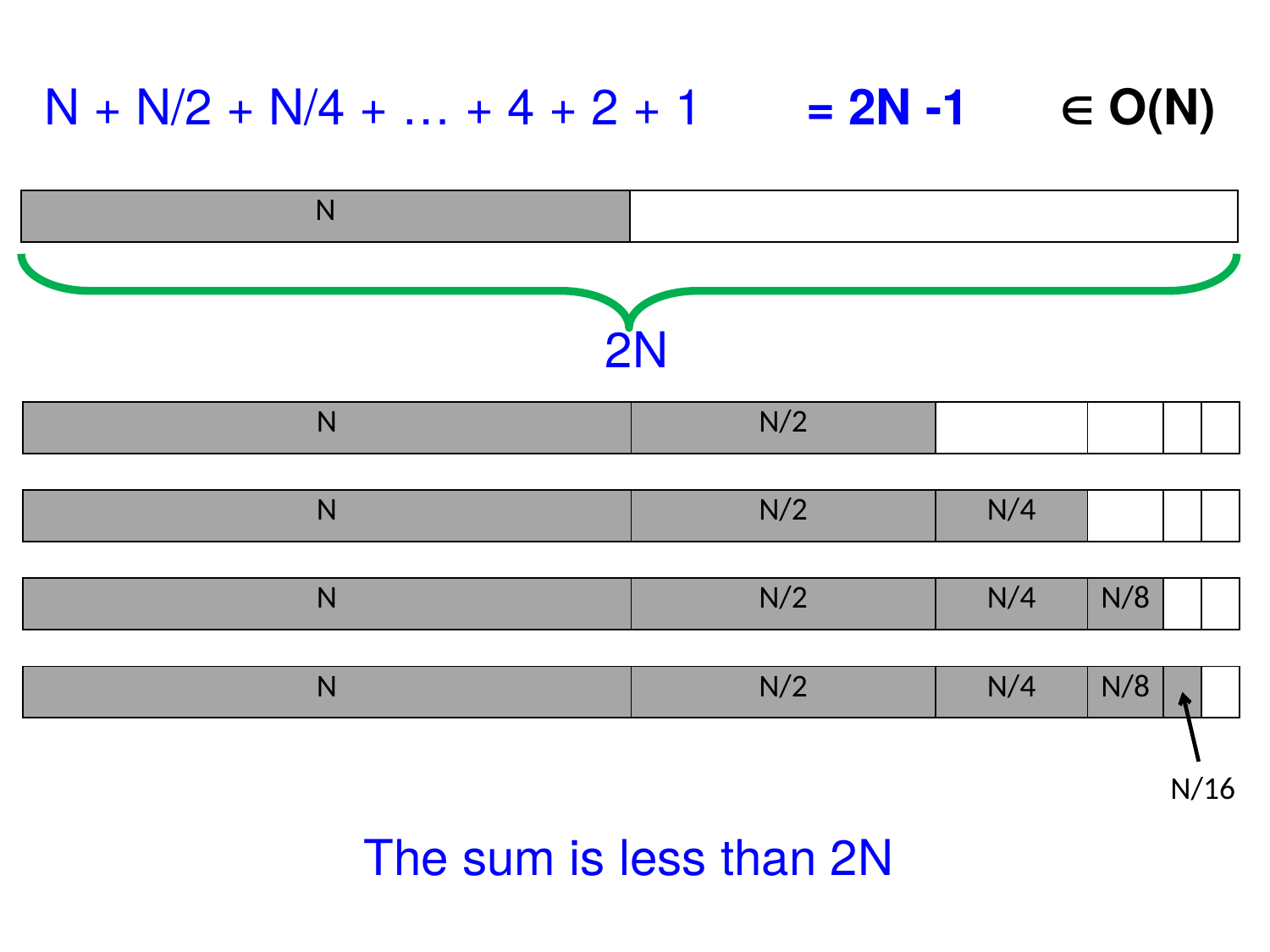

N + N/2 + N/4 + … + 4 + 2 + 1 	= 2N -1   	∈ O(N)
| N |  |
| --- | --- |
2N
| N | N/2 |  |  |  |  |
| --- | --- | --- | --- | --- | --- |
| N | N/2 | N/4 |  |  |  |
| --- | --- | --- | --- | --- | --- |
| N | N/2 | N/4 | N/8 |  |  |
| --- | --- | --- | --- | --- | --- |
| N | N/2 | N/4 | N/8 |  |  |
| --- | --- | --- | --- | --- | --- |
N/16
The sum is less than 2N